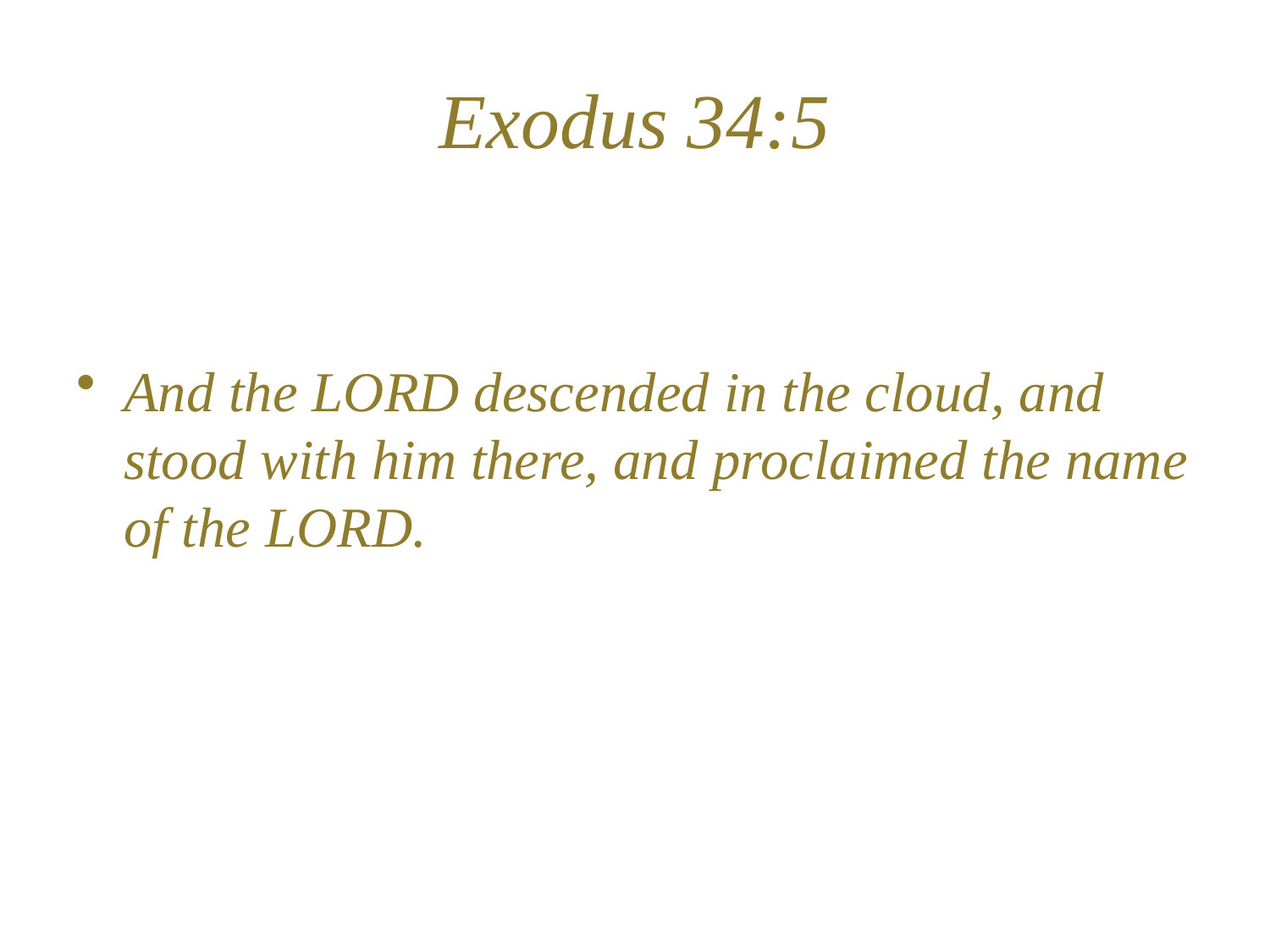

# Exodus 34:5
And the LORD descended in the cloud, and stood with him there, and proclaimed the name of the LORD.